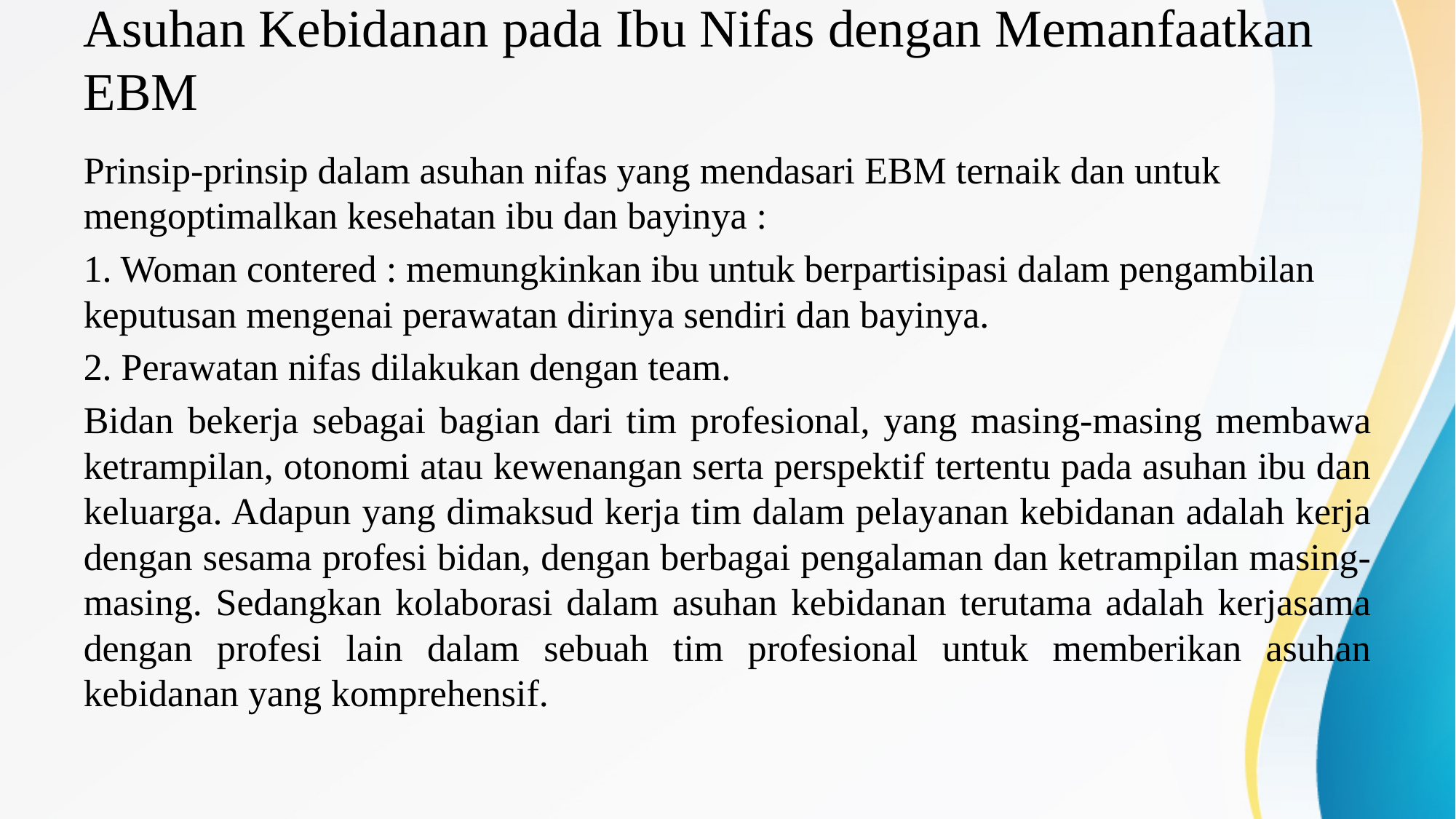

# Asuhan Kebidanan pada Ibu Nifas dengan Memanfaatkan EBM
Prinsip-prinsip dalam asuhan nifas yang mendasari EBM ternaik dan untuk mengoptimalkan kesehatan ibu dan bayinya :
1. Woman contered : memungkinkan ibu untuk berpartisipasi dalam pengambilan keputusan mengenai perawatan dirinya sendiri dan bayinya.
2. Perawatan nifas dilakukan dengan team.
Bidan bekerja sebagai bagian dari tim profesional, yang masing-masing membawa ketrampilan, otonomi atau kewenangan serta perspektif tertentu pada asuhan ibu dan keluarga. Adapun yang dimaksud kerja tim dalam pelayanan kebidanan adalah kerja dengan sesama profesi bidan, dengan berbagai pengalaman dan ketrampilan masing-masing. Sedangkan kolaborasi dalam asuhan kebidanan terutama adalah kerjasama dengan profesi lain dalam sebuah tim profesional untuk memberikan asuhan kebidanan yang komprehensif.